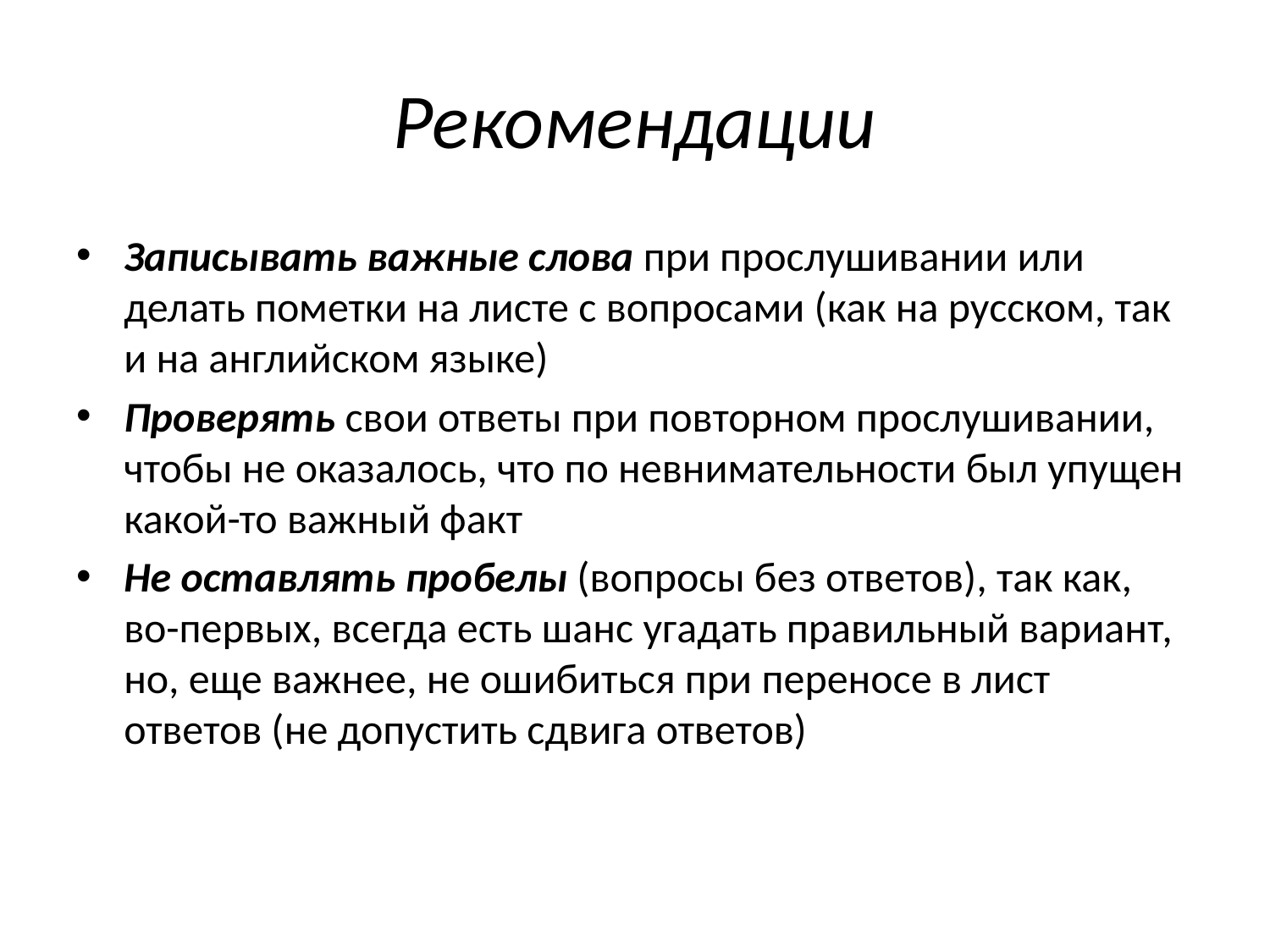

# Рекомендации
Записывать важные слова при прослушивании или делать пометки на листе с вопросами (как на русском, так и на английском языке)
Проверять свои ответы при повторном прослушивании, чтобы не оказалось, что по невнимательности был упущен какой-то важный факт
Не оставлять пробелы (вопросы без ответов), так как, во-первых, всегда есть шанс угадать правильный вариант, но, еще важнее, не ошибиться при переносе в лист ответов (не допустить сдвига ответов)